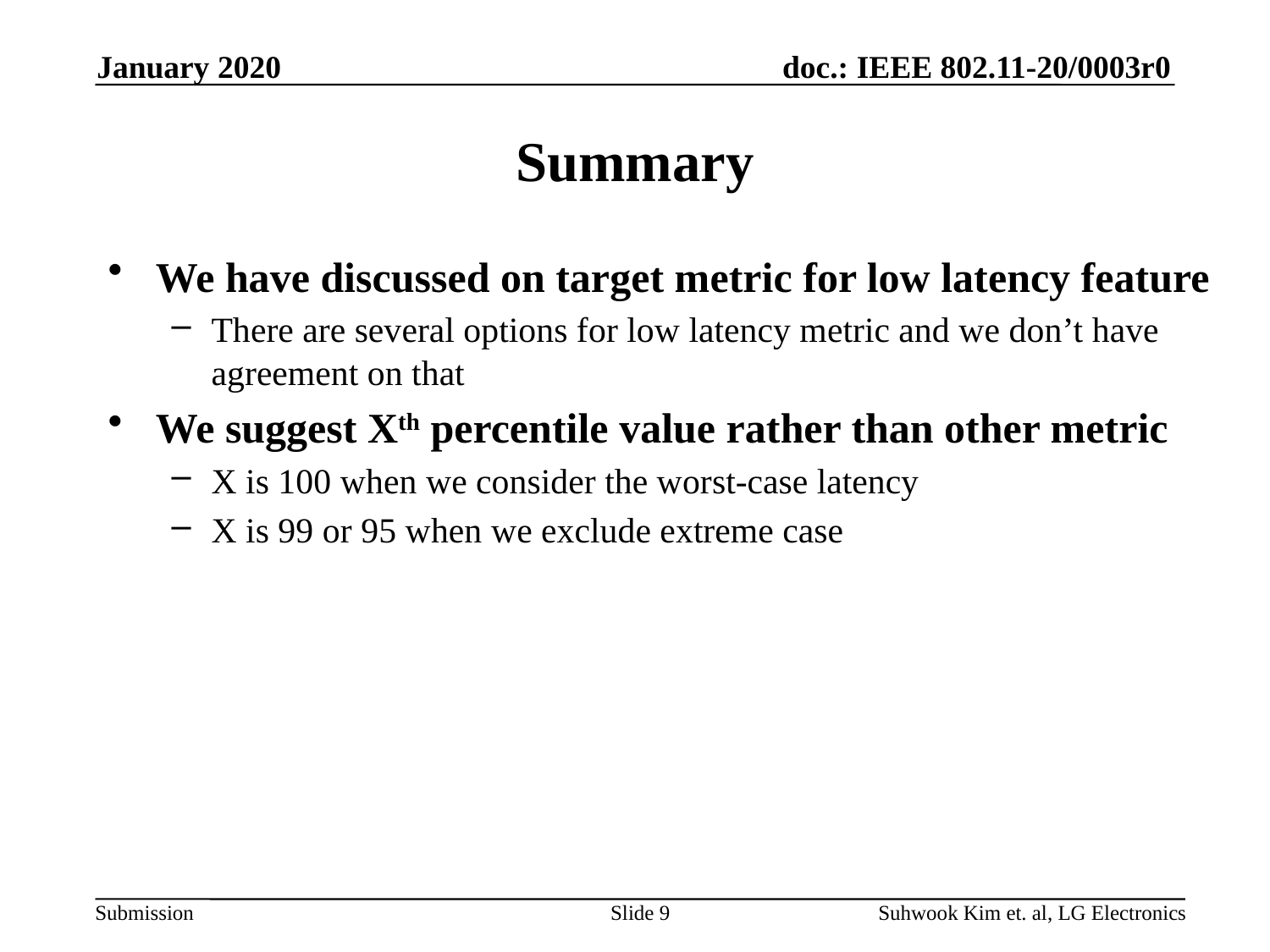

January 2020
# Summary
We have discussed on target metric for low latency feature
There are several options for low latency metric and we don’t have agreement on that
We suggest Xth percentile value rather than other metric
X is 100 when we consider the worst-case latency
X is 99 or 95 when we exclude extreme case
Slide 9
Suhwook Kim et. al, LG Electronics